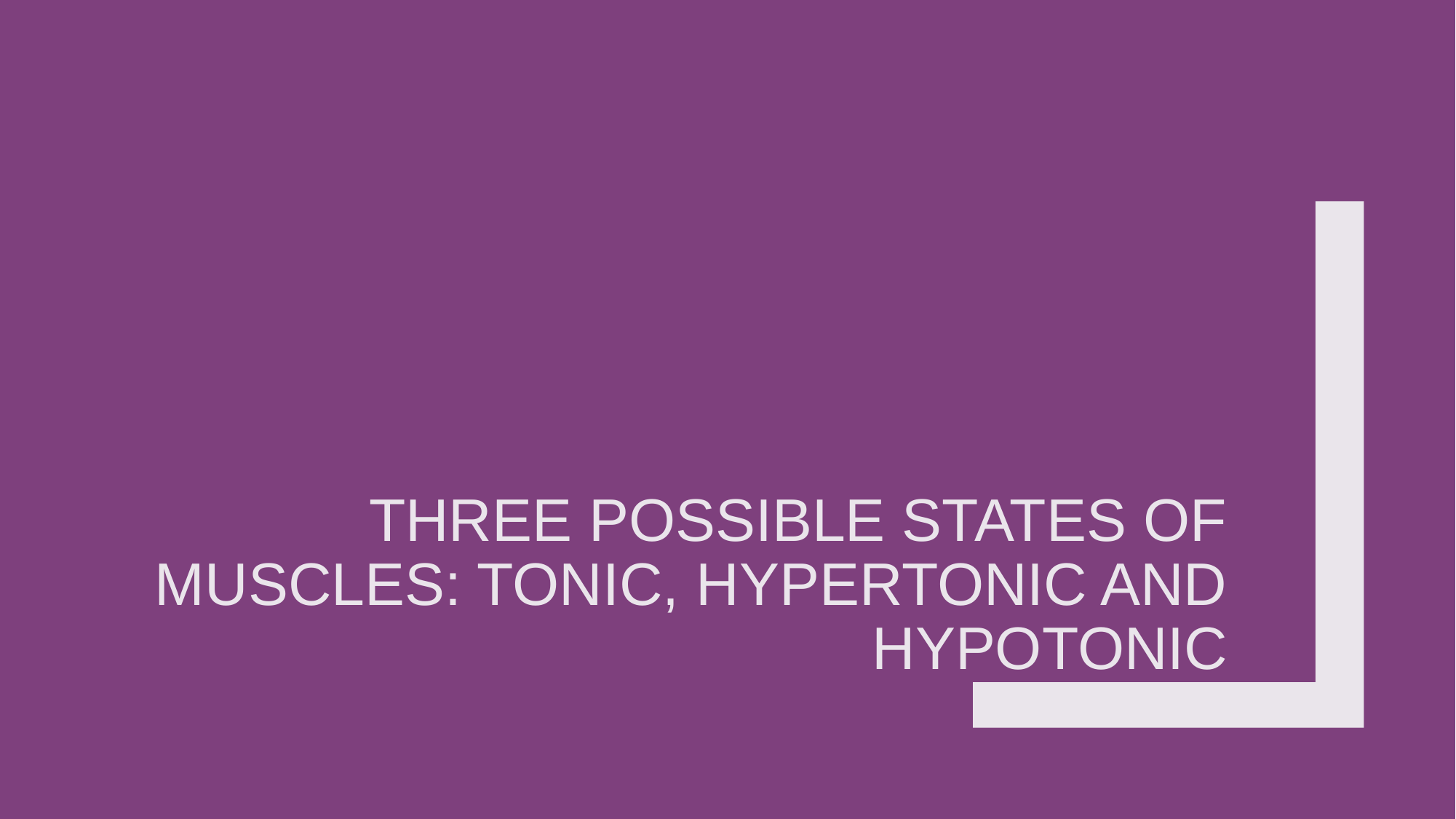

# THREE POSSIBLE STATES OF MUSCLES: TONIC, HYPERTONIC AND HYPOTONIC